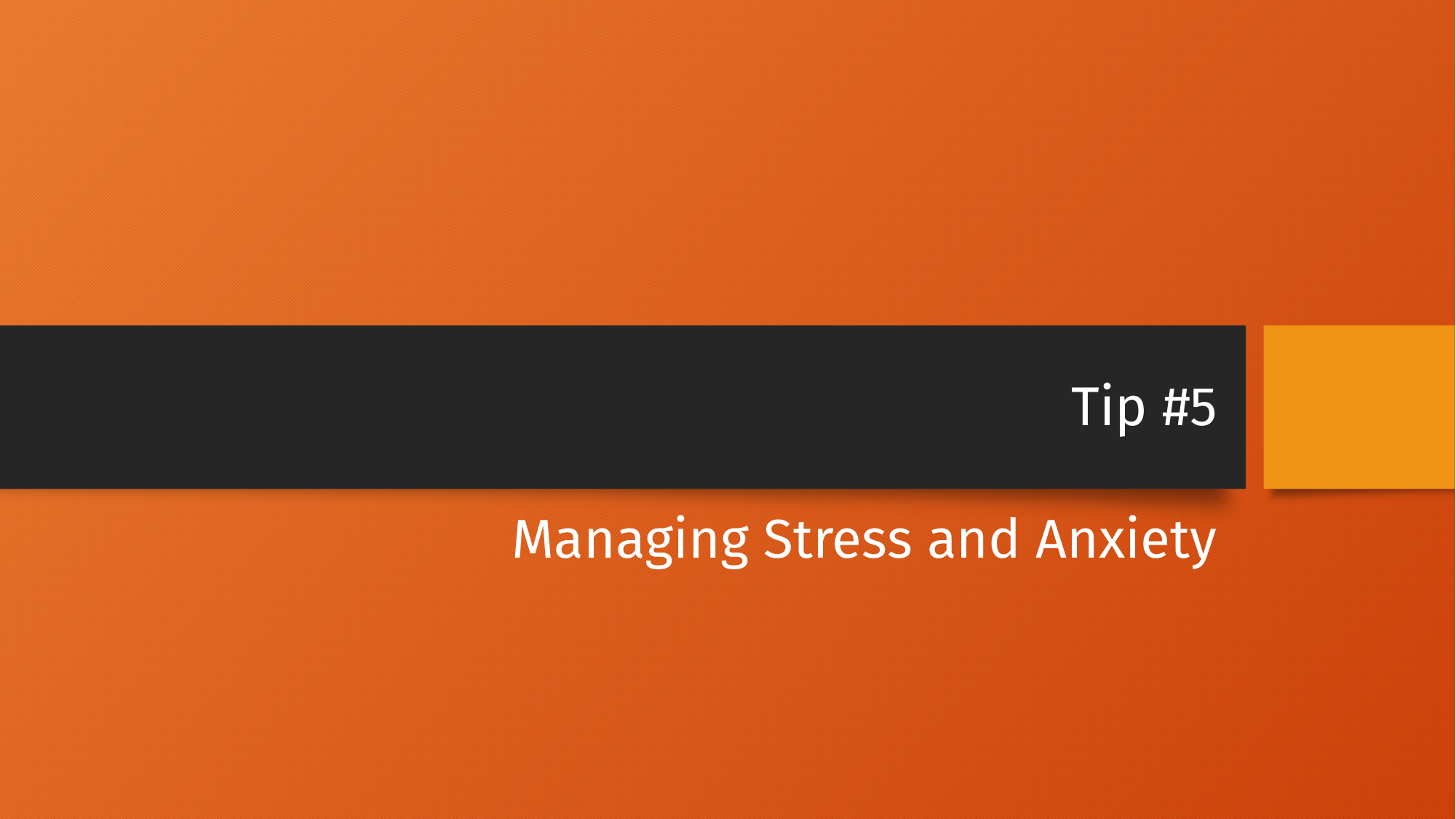

# Tip #5
Managing Stress and Anxiety